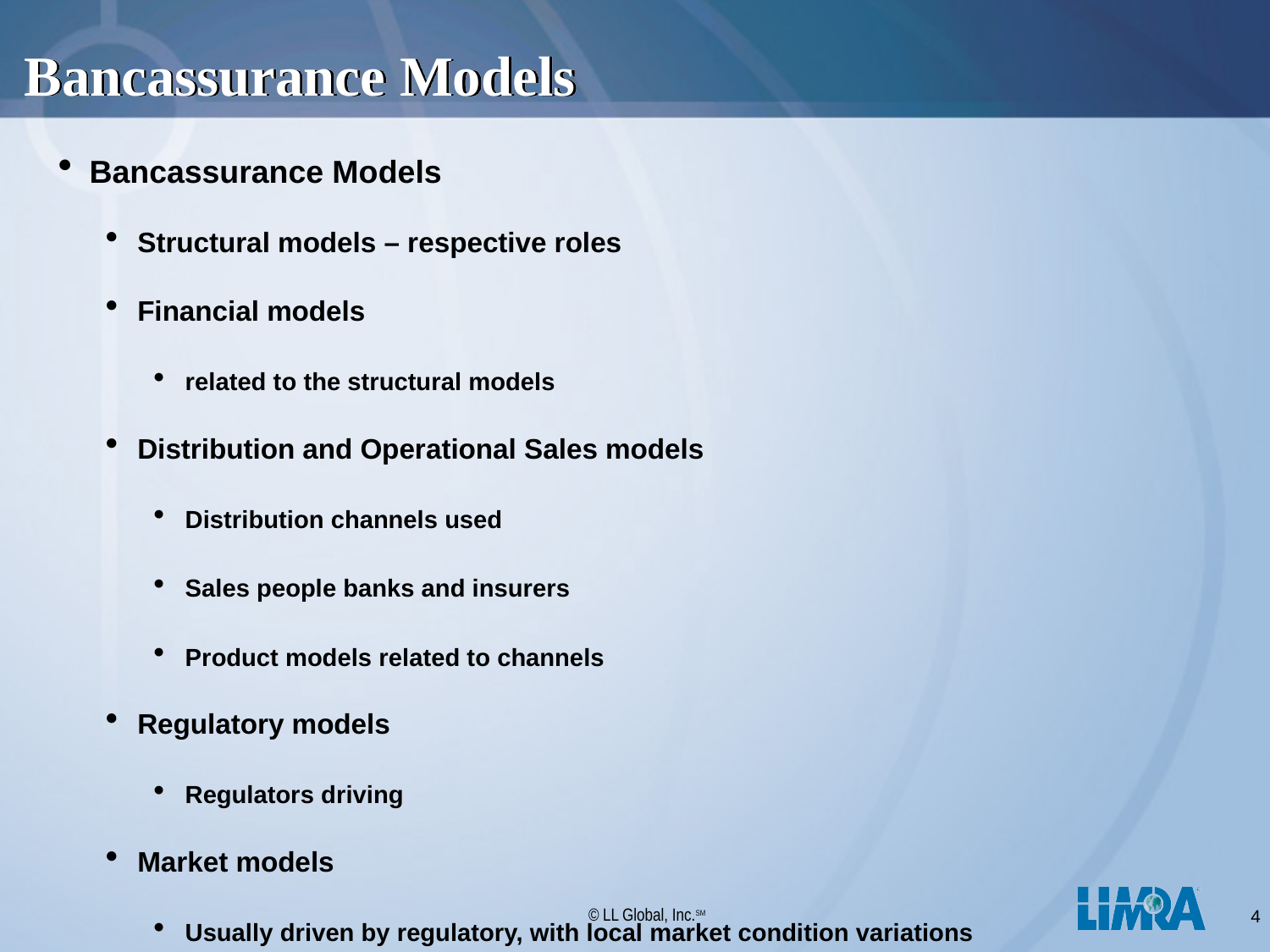

# Bancassurance Models
Bancassurance Models
Structural models – respective roles
Financial models
related to the structural models
Distribution and Operational Sales models
Distribution channels used
Sales people banks and insurers
Product models related to channels
Regulatory models
Regulators driving
Market models
Usually driven by regulatory, with local market condition variations
4